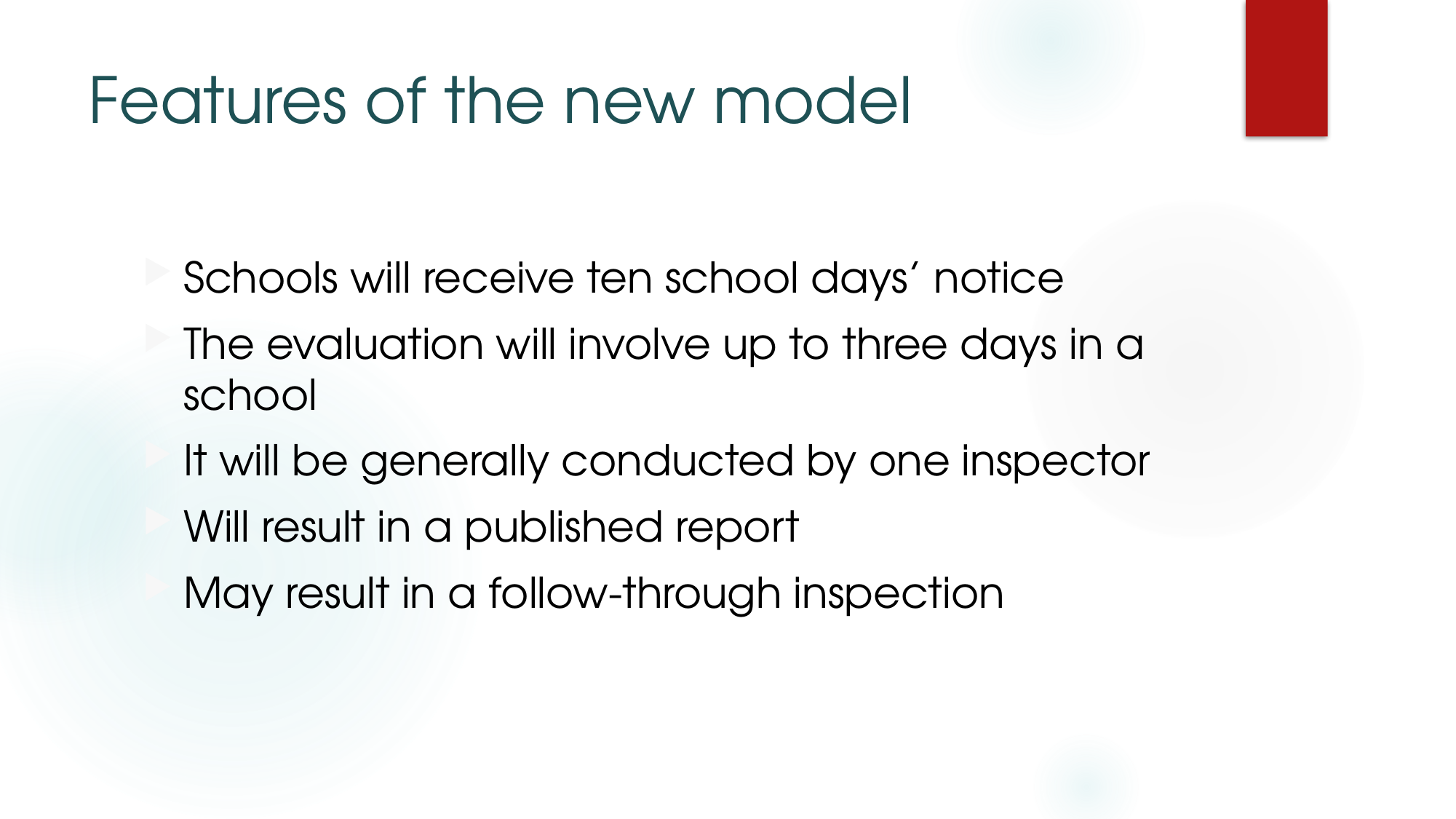

# Features of the new model
Schools will receive ten school days’ notice
The evaluation will involve up to three days in a school
It will be generally conducted by one inspector
Will result in a published report
May result in a follow-through inspection